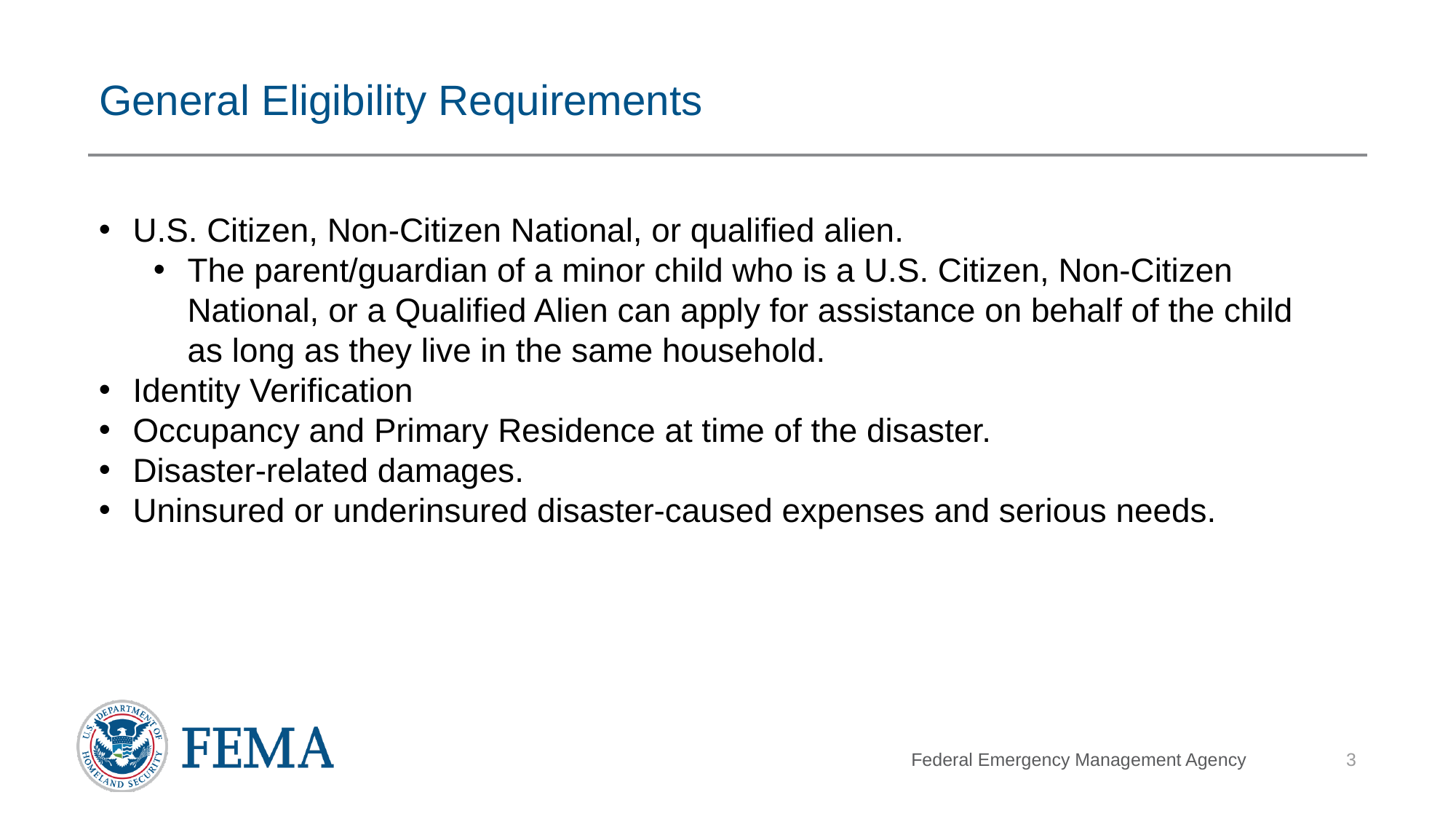

# General Eligibility Requirements
U.S. Citizen, Non-Citizen National, or qualified alien.
The parent/guardian of a minor child who is a U.S. Citizen, Non-Citizen National, or a Qualified Alien can apply for assistance on behalf of the child as long as they live in the same household.
Identity Verification
Occupancy and Primary Residence at time of the disaster.
Disaster-related damages.
Uninsured or underinsured disaster-caused expenses and serious needs.
3